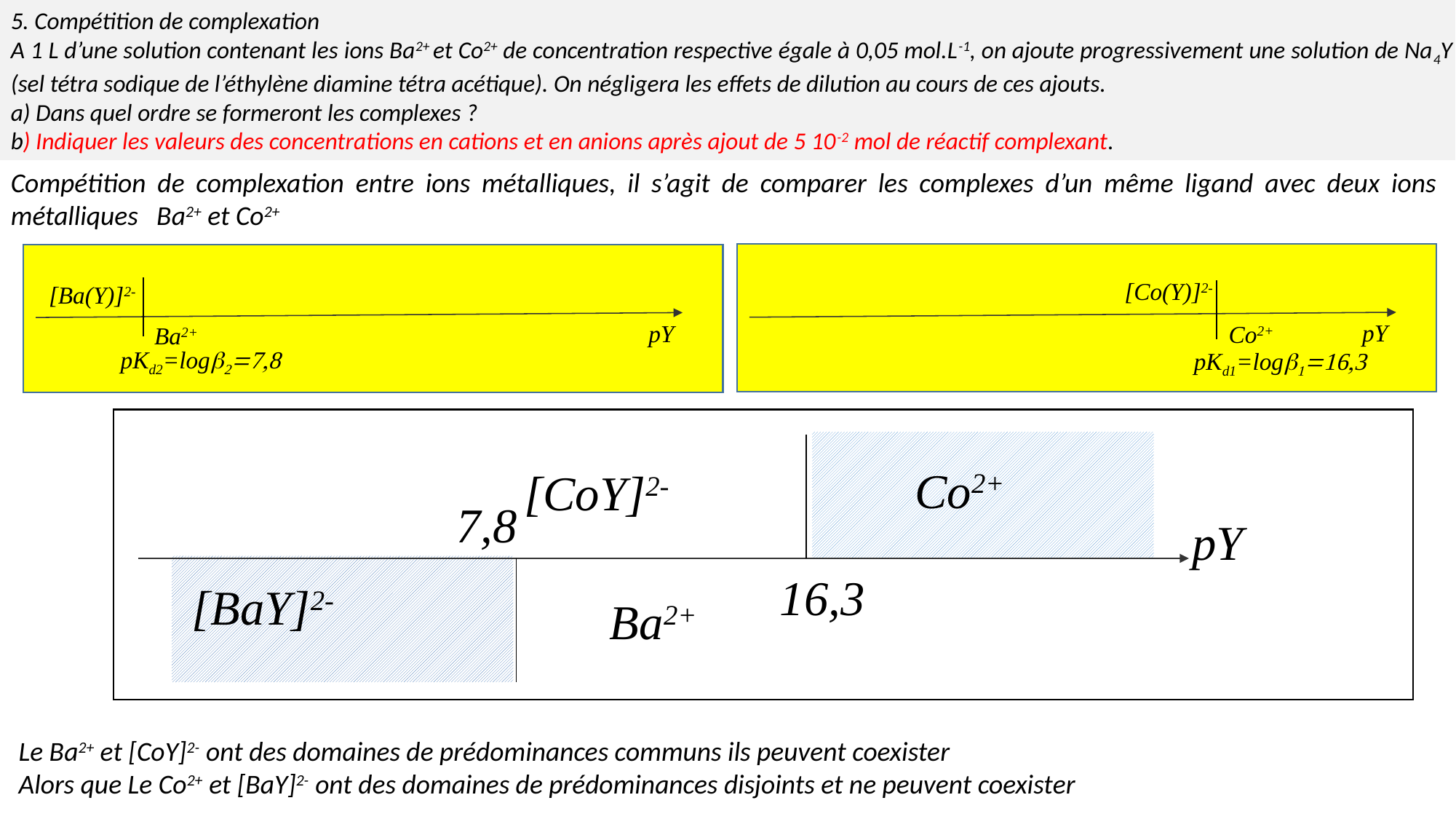

5. Compétition de complexation
A 1 L d’une solution contenant les ions Ba2+ et Co2+ de concentration respective égale à 0,05 mol.L-1, on ajoute progressivement une solution de Na4Y (sel tétra sodique de l’éthylène diamine tétra acétique). On négligera les effets de dilution au cours de ces ajouts.
a) Dans quel ordre se formeront les complexes ?
b) Indiquer les valeurs des concentrations en cations et en anions après ajout de 5 10-2 mol de réactif complexant.
Compétition de complexation entre ions métalliques, il s’agit de comparer les complexes d’un même ligand avec deux ions métalliques   Ba2+ et Co2+

[Co(Y)]2-
pY
Co2+
pKd1=logβ1=16,3

[Ba(Y)]2-
pY
Ba2+
pKd2=logβ2=7,8

Co2+
[CoY]2-
7,8
pY

16,3
[BaY]2-
Ba2+
Le Ba2+ et [CoY]2- ont des domaines de prédominances communs ils peuvent coexister
Alors que Le Co2+ et [BaY]2- ont des domaines de prédominances disjoints et ne peuvent coexister